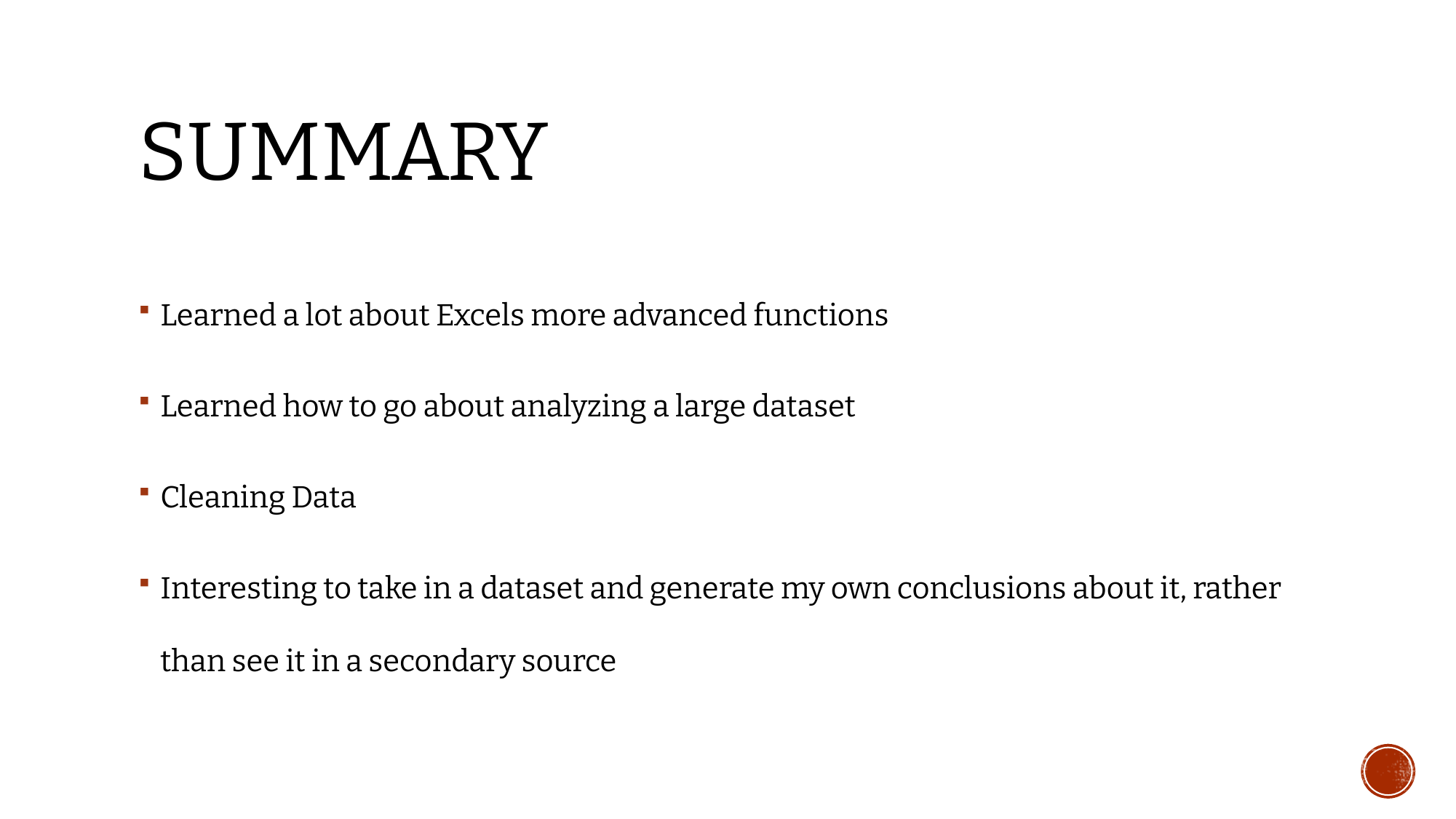

# Summary
Learned a lot about Excels more advanced functions
Learned how to go about analyzing a large dataset
Cleaning Data
Interesting to take in a dataset and generate my own conclusions about it, rather than see it in a secondary source